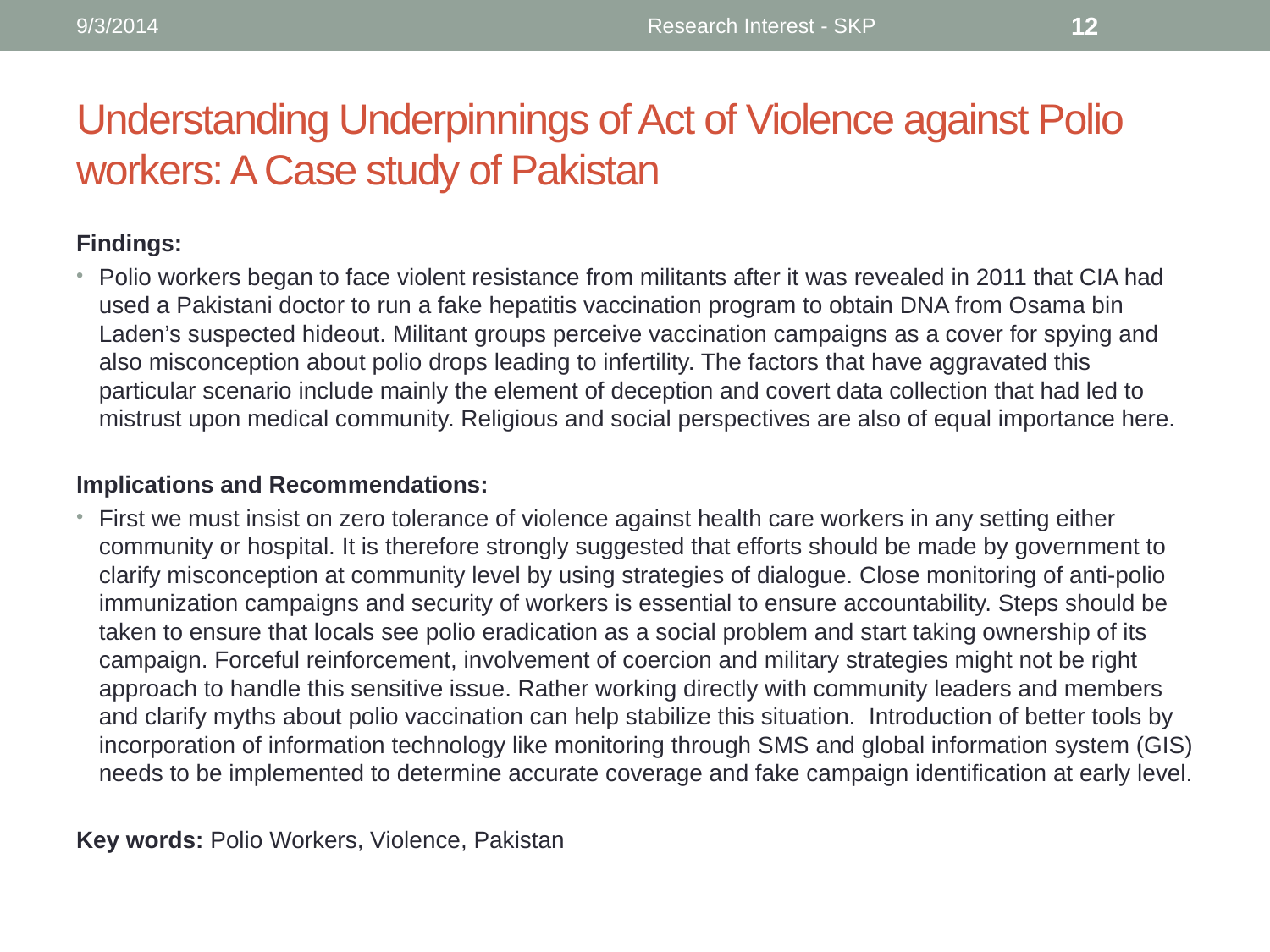

9/3/2014
Research Interest - SKP
12
# Understanding Underpinnings of Act of Violence against Polio workers: A Case study of Pakistan
Findings:
Polio workers began to face violent resistance from militants after it was revealed in 2011 that CIA had used a Pakistani doctor to run a fake hepatitis vaccination program to obtain DNA from Osama bin Laden’s suspected hideout. Militant groups perceive vaccination campaigns as a cover for spying and also misconception about polio drops leading to infertility. The factors that have aggravated this particular scenario include mainly the element of deception and covert data collection that had led to mistrust upon medical community. Religious and social perspectives are also of equal importance here.

Implications and Recommendations:
First we must insist on zero tolerance of violence against health care workers in any setting either community or hospital. It is therefore strongly suggested that efforts should be made by government to clarify misconception at community level by using strategies of dialogue. Close monitoring of anti-polio immunization campaigns and security of workers is essential to ensure accountability. Steps should be taken to ensure that locals see polio eradication as a social problem and start taking ownership of its campaign. Forceful reinforcement, involvement of coercion and military strategies might not be right approach to handle this sensitive issue. Rather working directly with community leaders and members and clarify myths about polio vaccination can help stabilize this situation.  Introduction of better tools by incorporation of information technology like monitoring through SMS and global information system (GIS) needs to be implemented to determine accurate coverage and fake campaign identification at early level.

Key words: Polio Workers, Violence, Pakistan